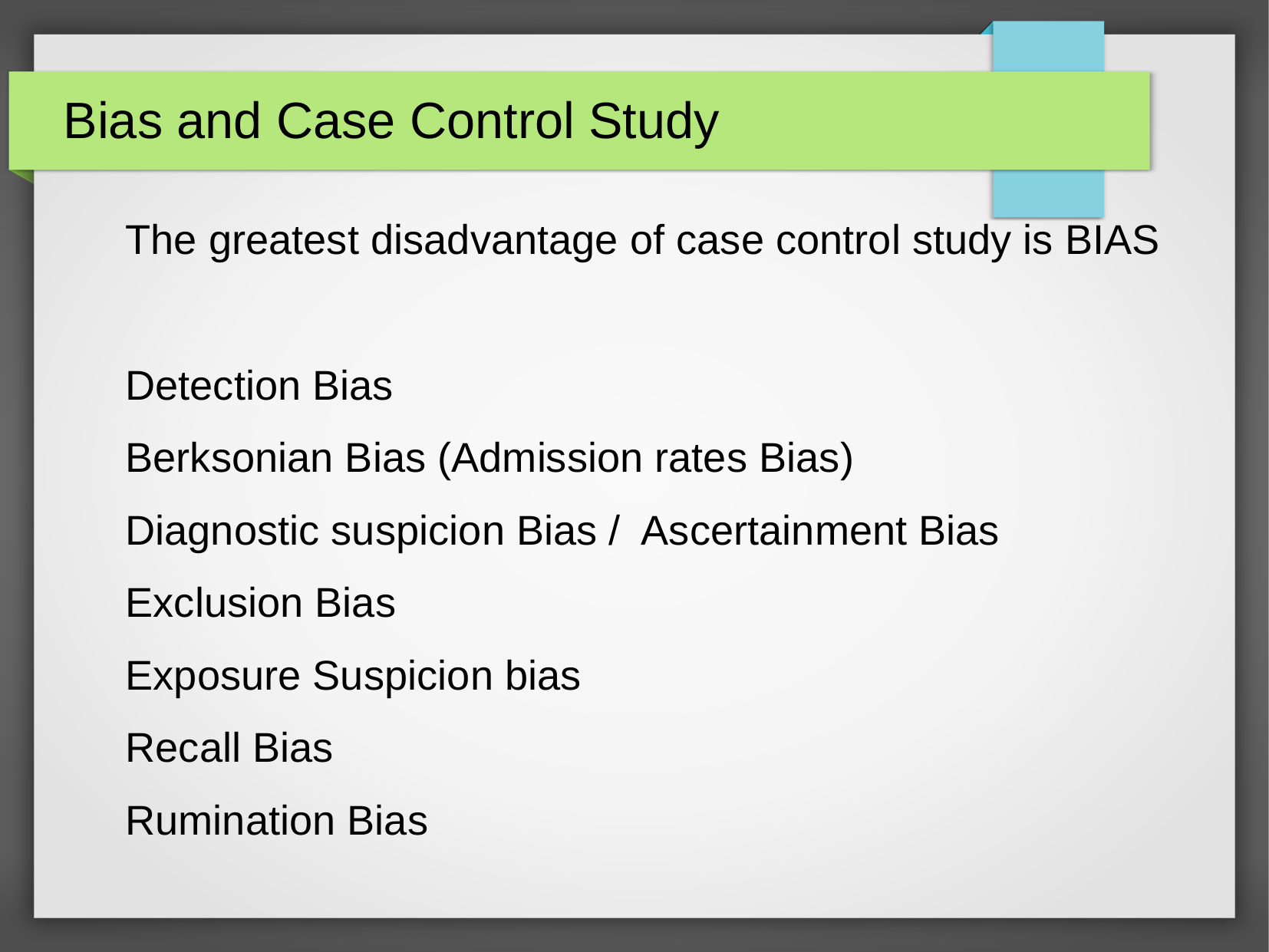

# Bias and Case Control Study
The greatest disadvantage of case control study is BIAS

Detection Bias
Berksonian Bias (Admission rates Bias)
Diagnostic suspicion Bias /  Ascertainment Bias
Exclusion Bias
Exposure Suspicion bias
Recall Bias
Rumination Bias